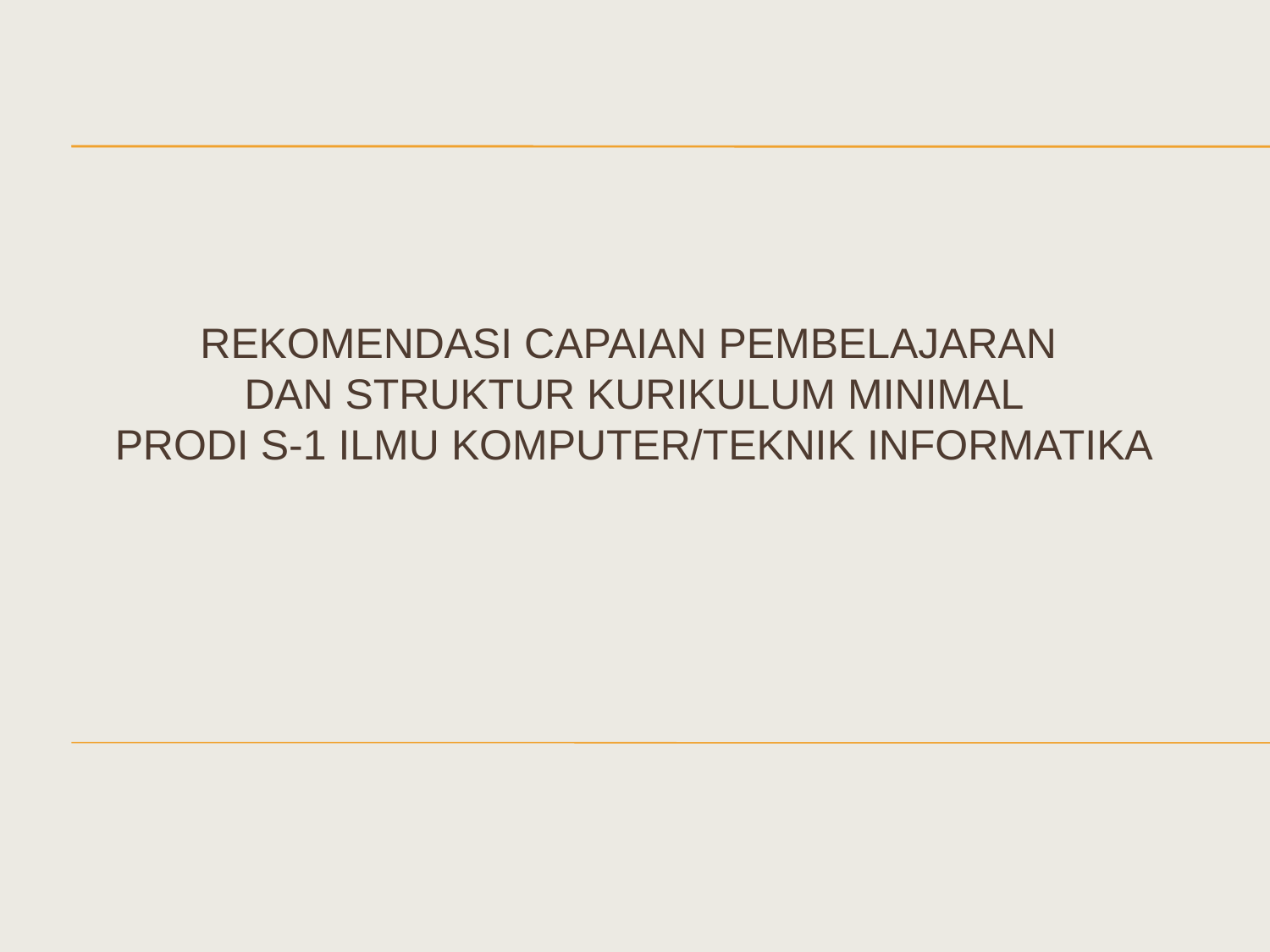

# REKOMENDASI Capaian Pembelajaran DAN STRUKTUR KURIKULUM MINIMAL PRODI S-1 ILMU KOMPUTER/TEKNIK INFORMATIKA